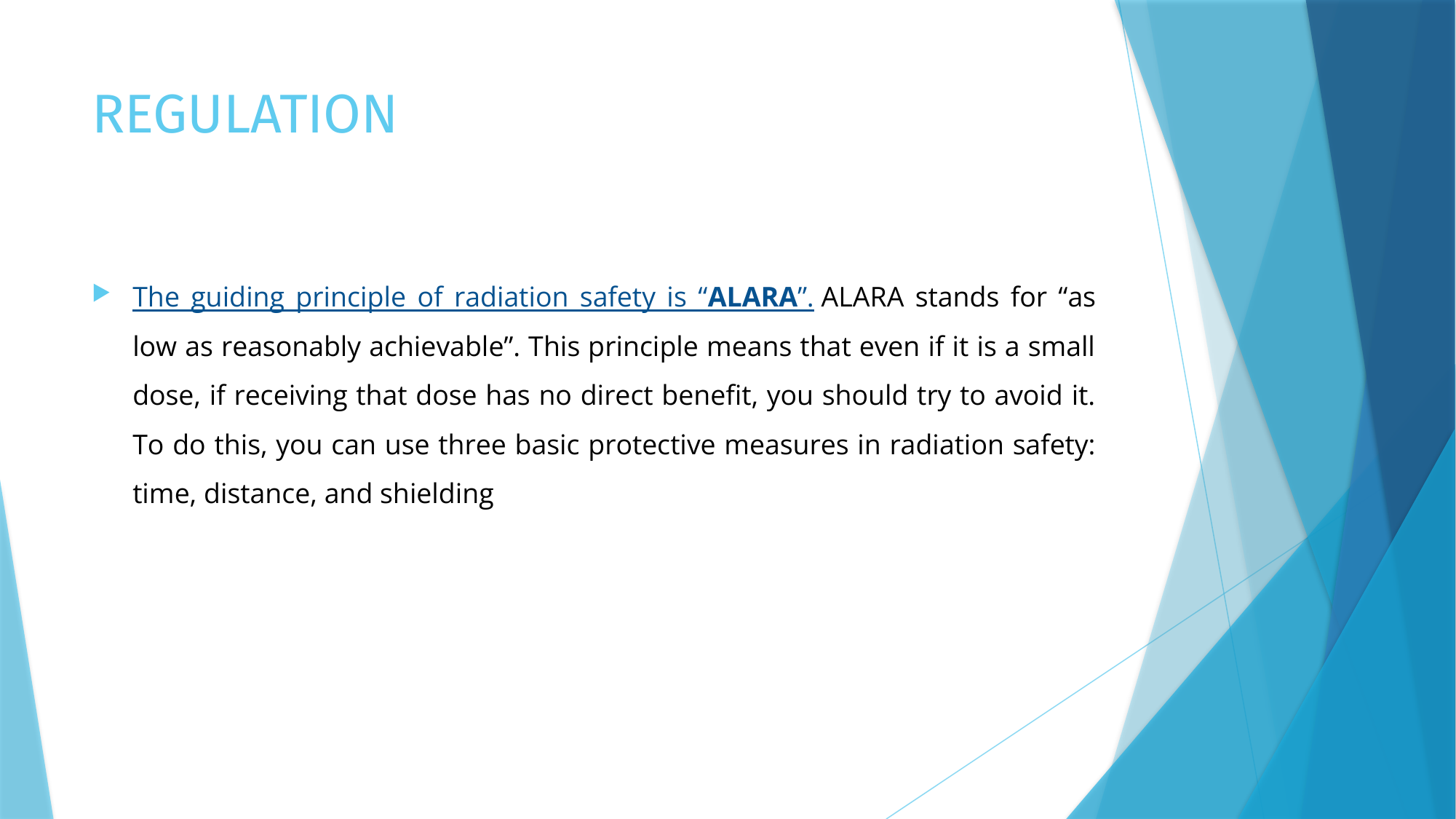

# REGULATION
The guiding principle of radiation safety is “ALARA”. ALARA stands for “as low as reasonably achievable”. This principle means that even if it is a small dose, if receiving that dose has no direct benefit, you should try to avoid it. To do this, you can use three basic protective measures in radiation safety: time, distance, and shielding